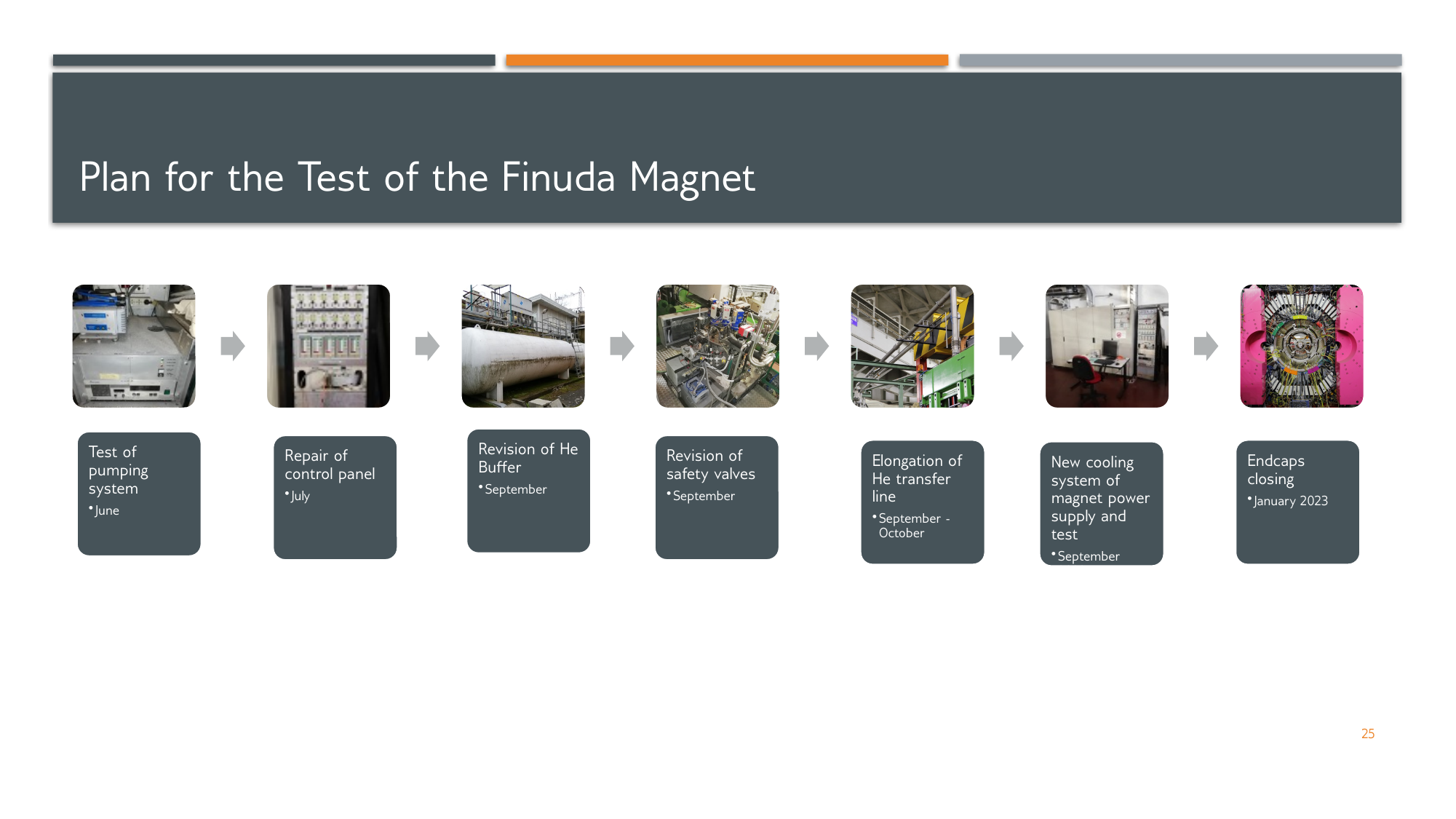

# Plan for the Test of the Finuda Magnet
Test of pumping  system
June

Repair of control panel
July

Revision of He Buffer
September

Revision of safety valves
September

Elongation of He transfer line
September - October

New cooling system of magnet power supply and test
September 2022-  January 2023

Endcaps closing
January 2023
25